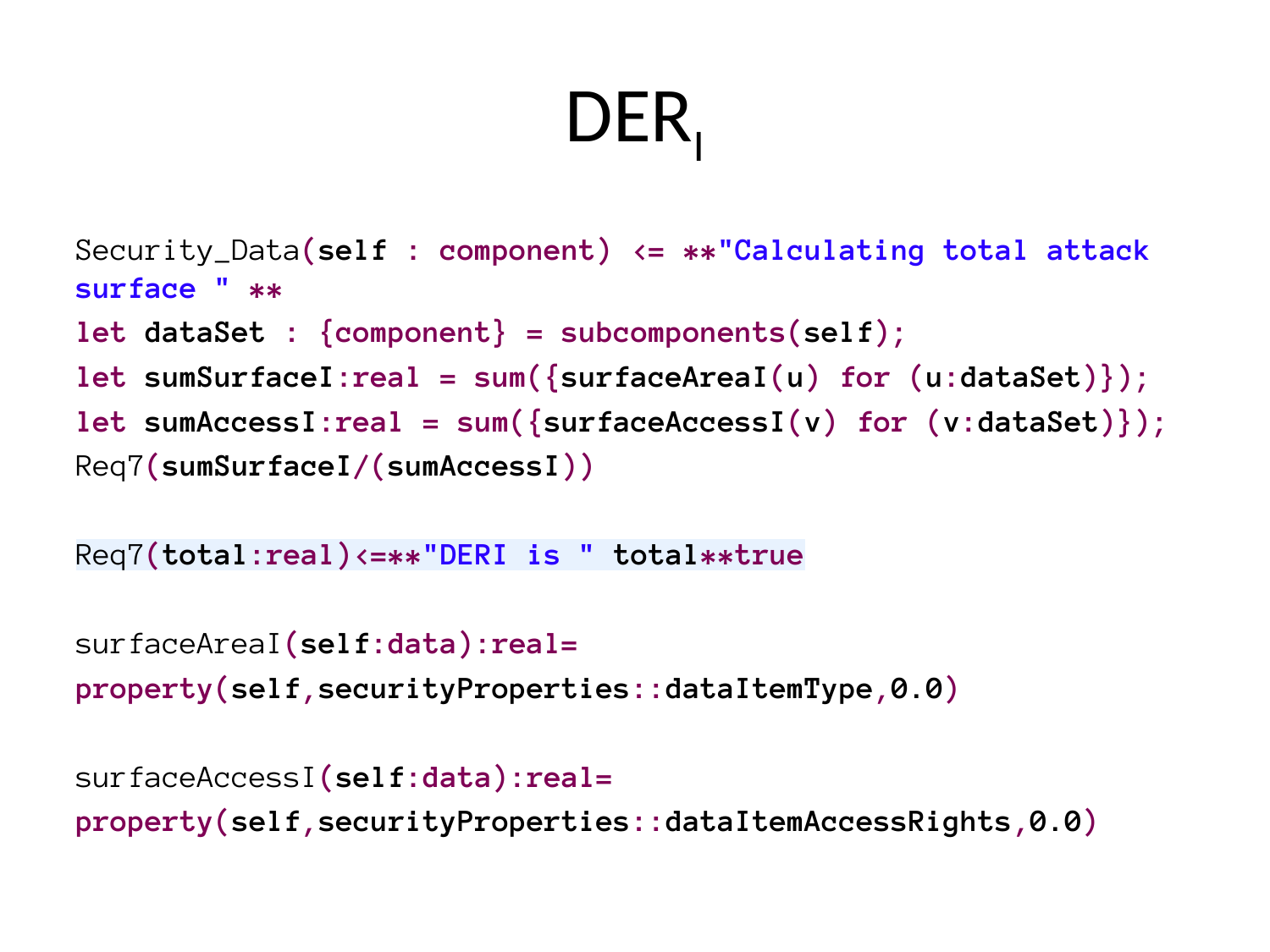

# DERI
Security_Data(self : component) <= **"Calculating total attack surface " **
let dataSet : {component} = subcomponents(self);
let sumSurfaceI:real = sum({surfaceAreaI(u) for (u:dataSet)});
let sumAccessI:real = sum({surfaceAccessI(v) for (v:dataSet)});
Req7(sumSurfaceI/(sumAccessI))

Req7(total:real)<=**"DERI is " total**true

surfaceAreaI(self:data):real=
property(self,securityProperties::dataItemType,0.0)

surfaceAccessI(self:data):real=
property(self,securityProperties::dataItemAccessRights,0.0)